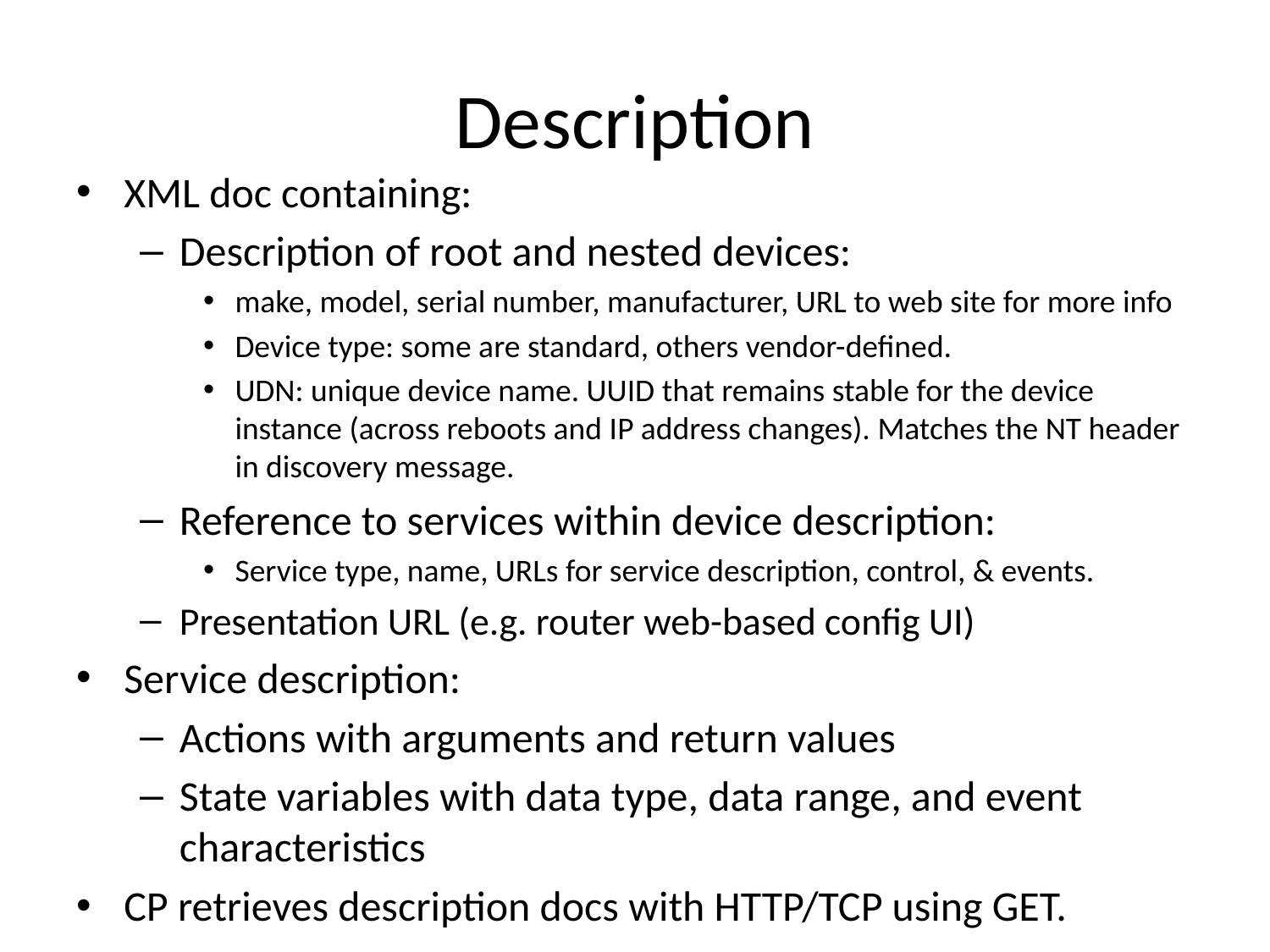

# Description
XML doc containing:
Description of root and nested devices:
make, model, serial number, manufacturer, URL to web site for more info
Device type: some are standard, others vendor-defined.
UDN: unique device name. UUID that remains stable for the device instance (across reboots and IP address changes). Matches the NT header in discovery message.
Reference to services within device description:
Service type, name, URLs for service description, control, & events.
Presentation URL (e.g. router web-based config UI)
Service description:
Actions with arguments and return values
State variables with data type, data range, and event characteristics
CP retrieves description docs with HTTP/TCP using GET.